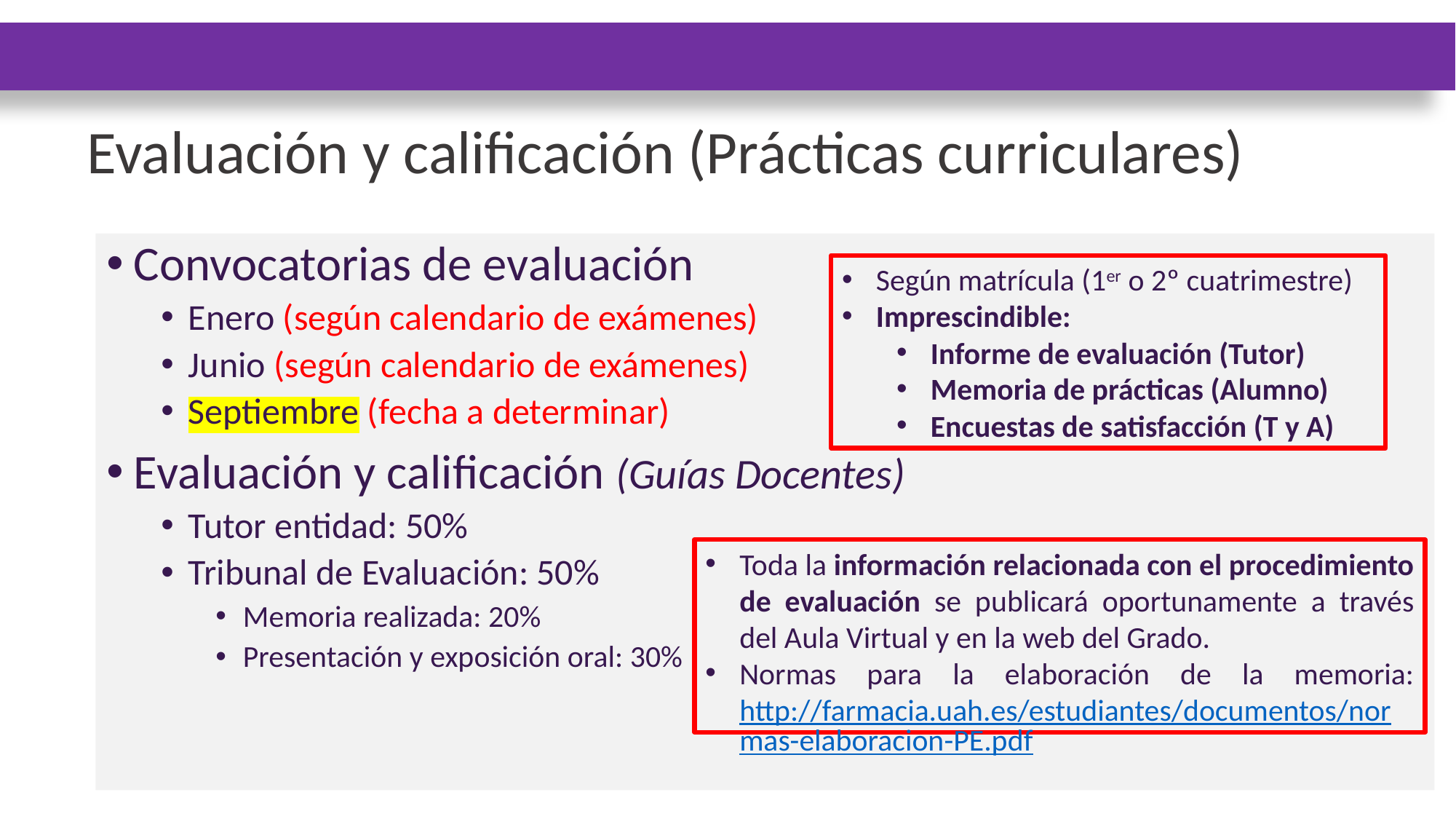

Evaluación y calificación (Prácticas curriculares)
Convocatorias de evaluación
Enero (según calendario de exámenes)
Junio (según calendario de exámenes)
Septiembre (fecha a determinar)
Evaluación y calificación (Guías Docentes)
Tutor entidad: 50%
Tribunal de Evaluación: 50%
Memoria realizada: 20%
Presentación y exposición oral: 30%

Según matrícula (1er o 2º cuatrimestre)
Imprescindible:
Informe de evaluación (Tutor)
Memoria de prácticas (Alumno)
Encuestas de satisfacción (T y A)
Toda la información relacionada con el procedimiento de evaluación se publicará oportunamente a través del Aula Virtual y en la web del Grado.
Normas para la elaboración de la memoria: http://farmacia.uah.es/estudiantes/documentos/normas-elaboracion-PE.pdf